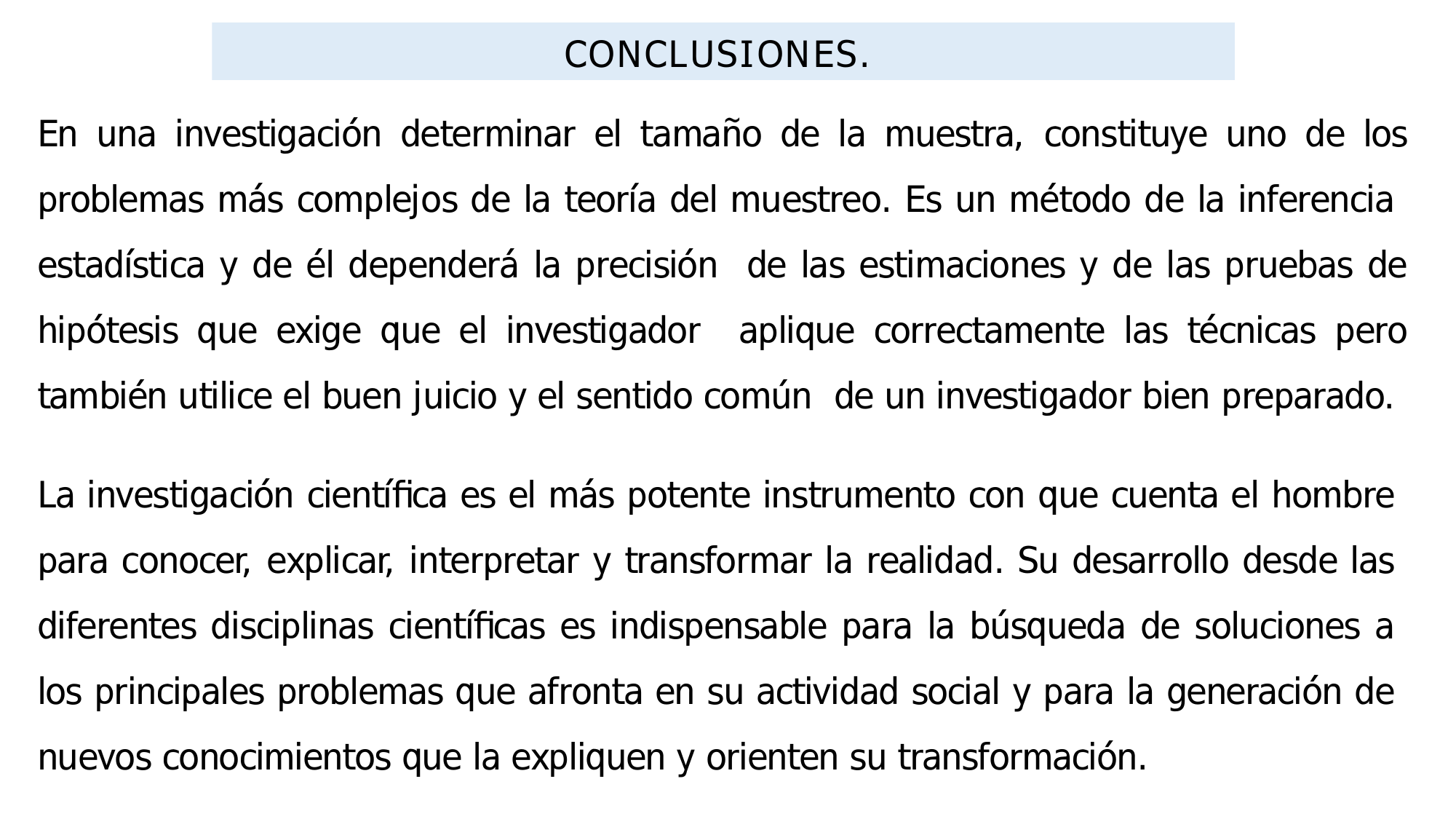

CONCLUSIONES.
En una investigación determinar el tamaño de la muestra, constituye uno de los problemas más complejos de la teoría del muestreo. Es un método de la inferencia  estadística y de él dependerá la precisión  de las estimaciones y de las pruebas de hipótesis que exige que el investigador  aplique correctamente las técnicas pero también utilice el buen juicio y el sentido común  de un investigador bien preparado.
La investigación científica es el más potente instrumento con que cuenta el hombre para conocer, explicar, interpretar y transformar la realidad. Su desarrollo desde las diferentes disciplinas científicas es indispensable para la búsqueda de soluciones a los principales problemas que afronta en su actividad social y para la generación de nuevos conocimientos que la expliquen y orienten su transformación.